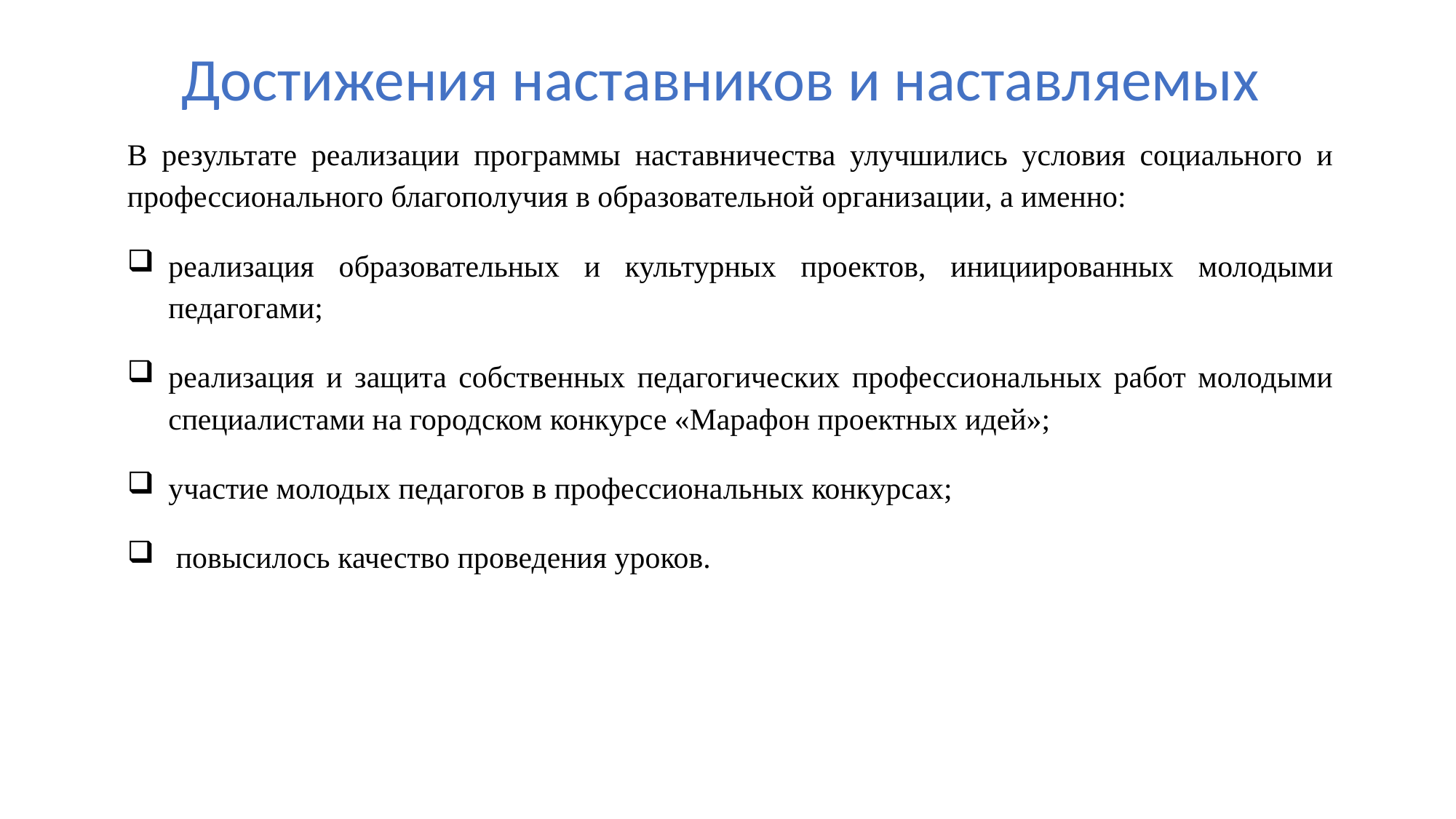

# Достижения наставников и наставляемых
В результате реализации программы наставничества улучшились условия социального и профессионального благополучия в образовательной организации, а именно:
реализация образовательных и культурных проектов, инициированных молодыми педагогами;
реализация и защита собственных педагогических профессиональных работ молодыми специалистами на городском конкурсе «Марафон проектных идей»;
участие молодых педагогов в профессиональных конкурсах;
 повысилось качество проведения уроков.